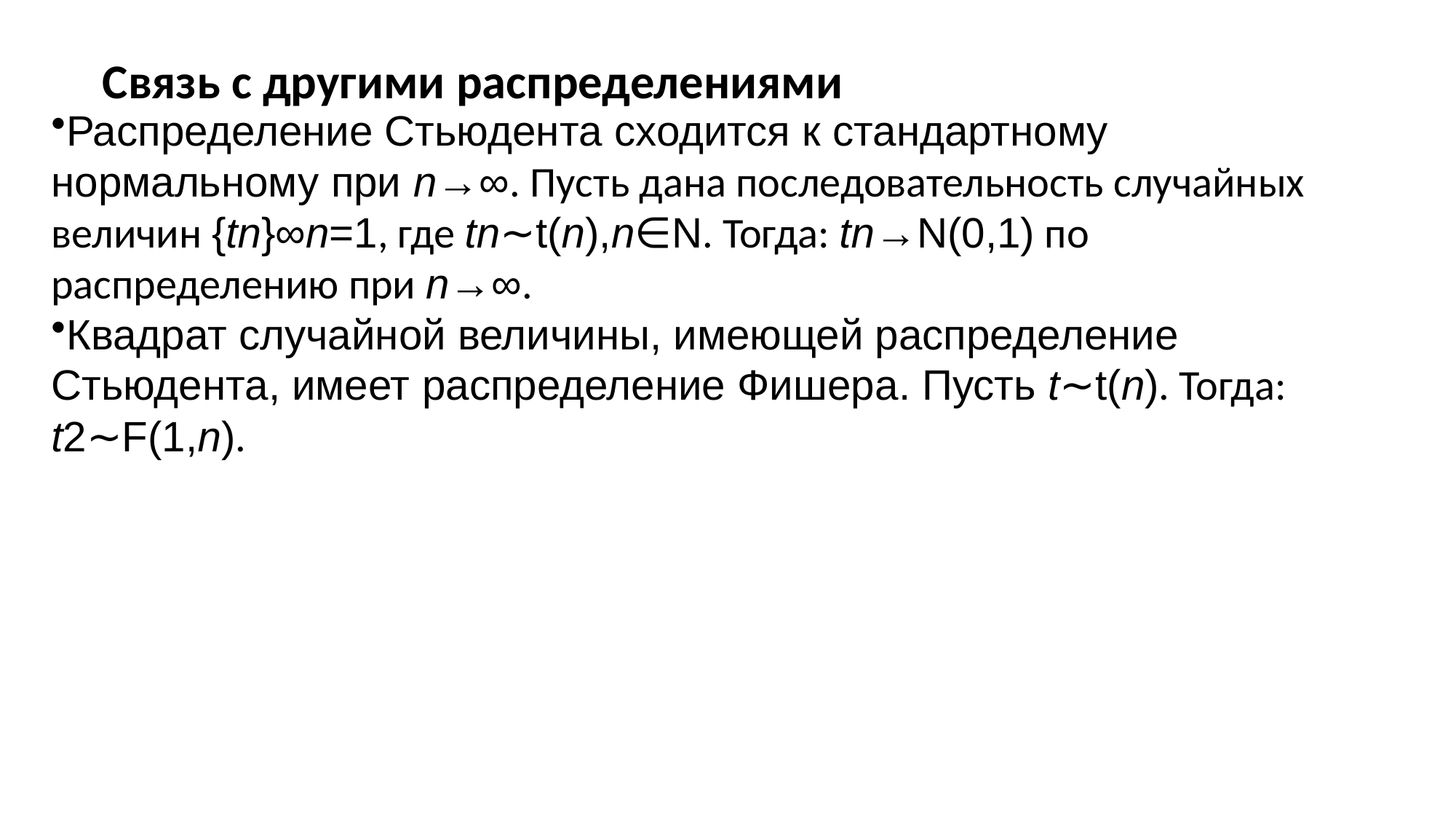

Связь с другими распределениями

Распределение Стьюдента сходится к стандартному нормальному при n→∞. Пусть дана последовательность случайных величин {tn}∞n=1, где tn∼t(n),n∈N. Тогда: tn→N(0,1) по распределению при n→∞.
Квадрат случайной величины, имеющей распределение Стьюдента, имеет распределение Фишера. Пусть t∼t(n). Тогда: t2∼F(1,n).